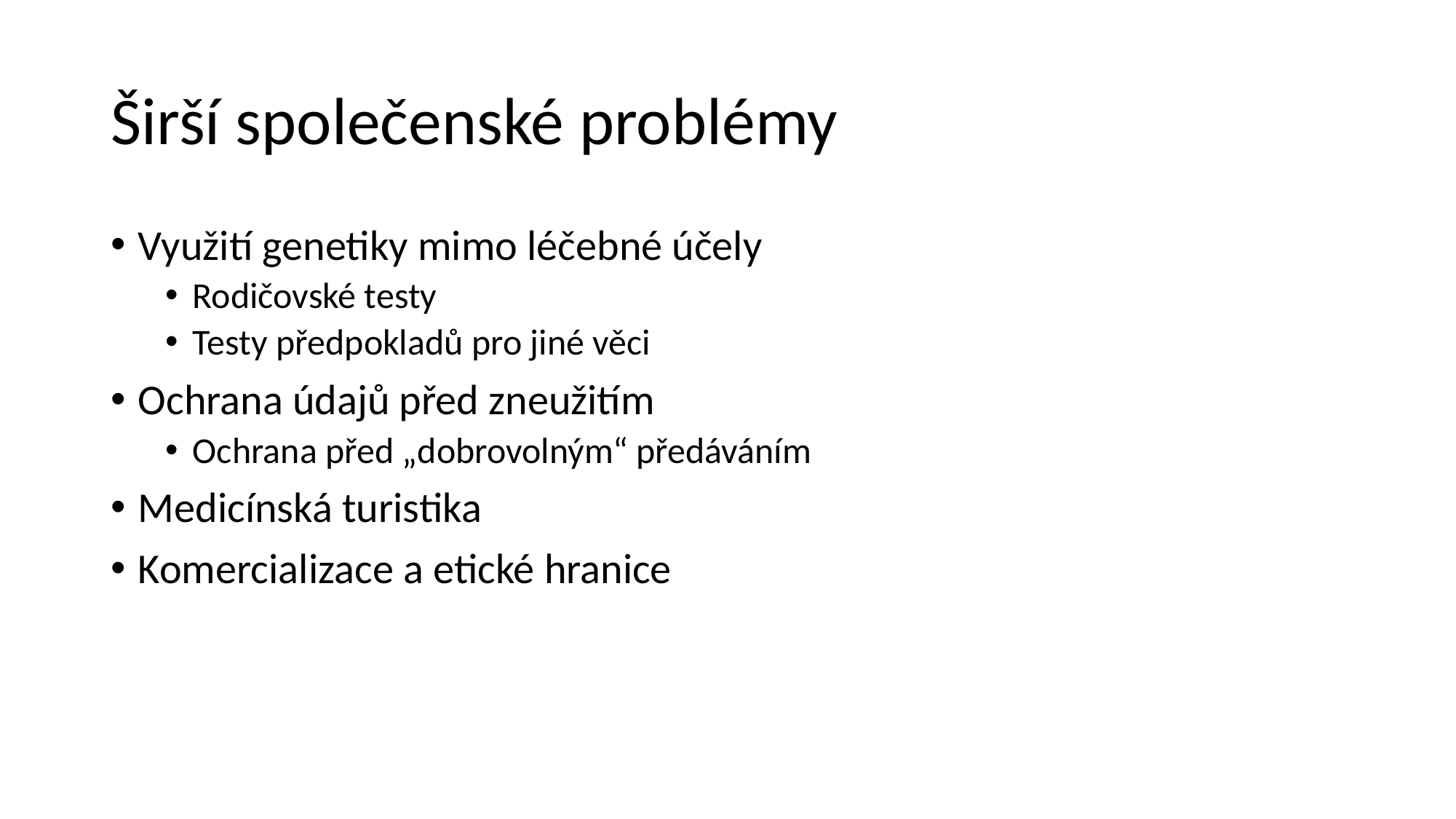

# Širší společenské problémy
Využití genetiky mimo léčebné účely
Rodičovské testy
Testy předpokladů pro jiné věci
Ochrana údajů před zneužitím
Ochrana před „dobrovolným“ předáváním
Medicínská turistika
Komercializace a etické hranice